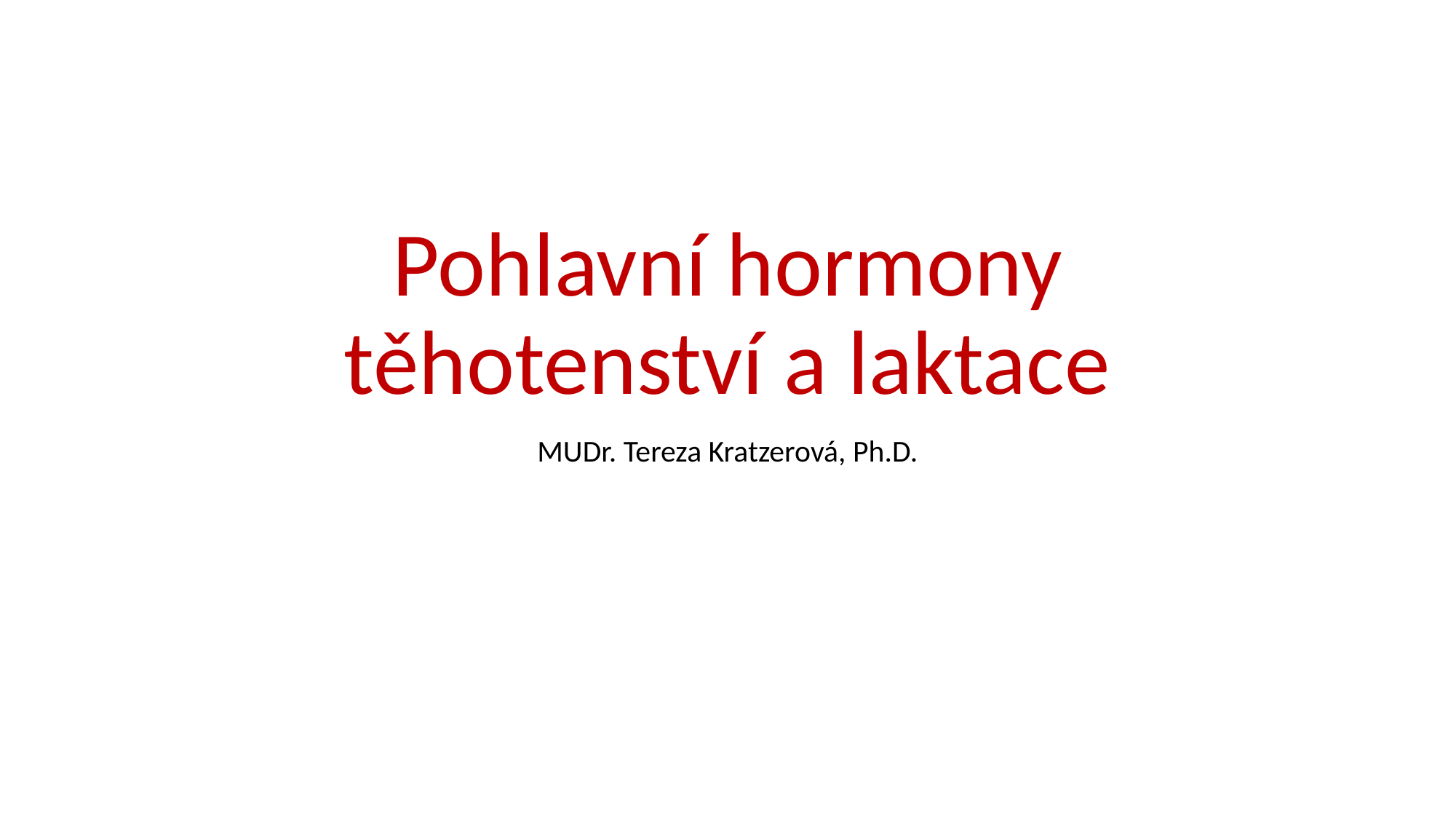

# Pohlavní hormony těhotenství a laktace
MUDr. Tereza Kratzerová, Ph.D.